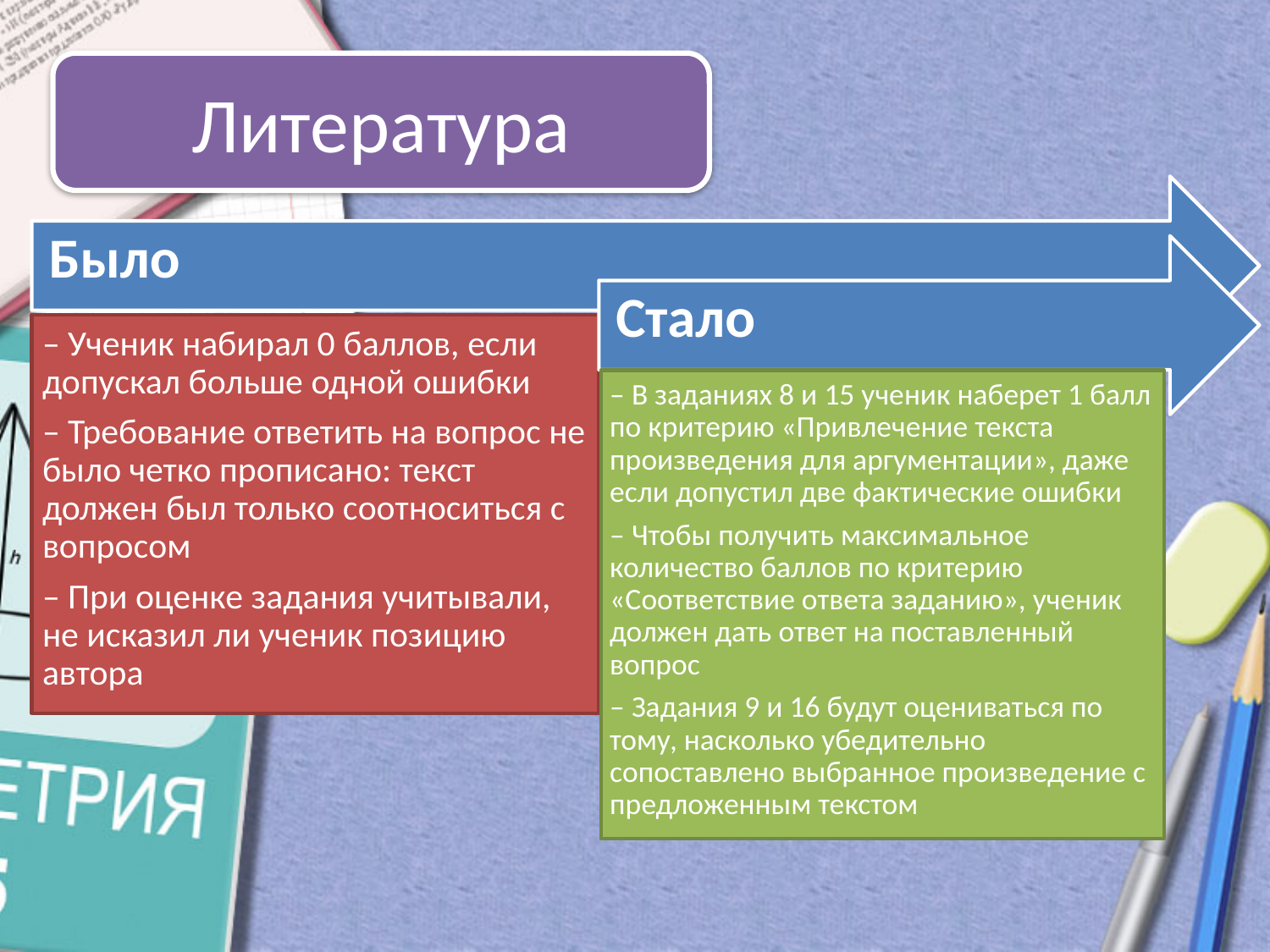

Литература
Было
– Ученик набирал 0 баллов, если допускал больше одной ошибки
– Требование ответить на вопрос не было четко прописано: текст должен был только соотноситься с вопросом
– При оценке задания учитывали, не исказил ли ученик позицию автора

Стало
– В заданиях 8 и 15 ученик наберет 1 балл по критерию «Привлечение текста произведения для аргументации», даже если допустил две фактические ошибки
– Чтобы получить максимальное количество баллов по критерию «Соответствие ответа заданию», ученик должен дать ответ на поставленный вопрос
– Задания 9 и 16 будут оцениваться по тому, насколько убедительно сопоставлено выбранное произведение с предложенным текстом